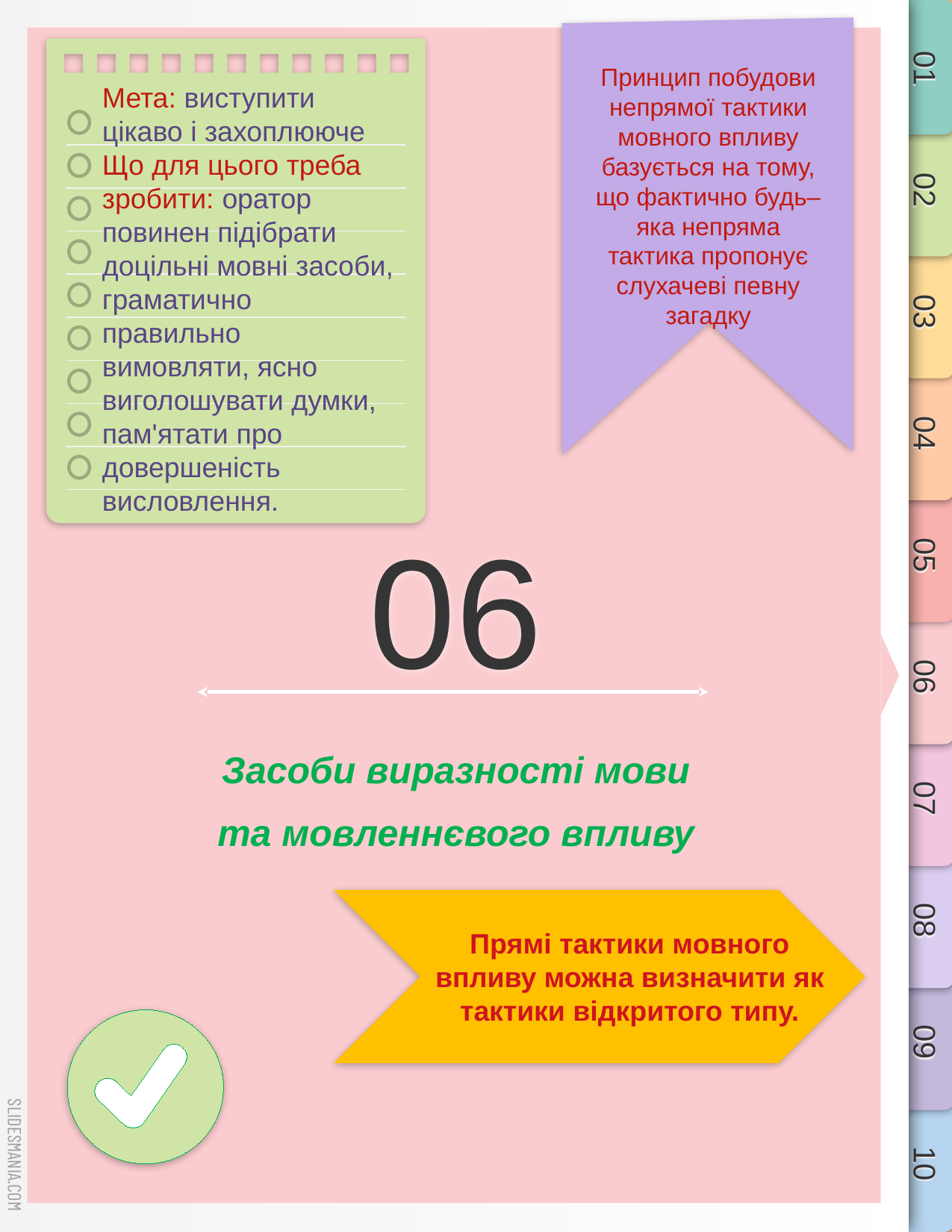

Принцип побудови непрямої тактики мовного впливу базується на тому, що фактично будь–яка непряма тактика пропонує слухачеві певну загадку
Мета: виступити цікаво і захоплююче
Що для цього треба зробити: оратор повинен підібрати доцільні мовні засоби, граматично правильно вимовляти, ясно виголошувати думки, пам'ятати про довершеність висловлення.

# 06

Засоби виразності мови та мовленнєвого впливу

Прямі тактики мовного впливу можна визначити як тактики відкритого типу.